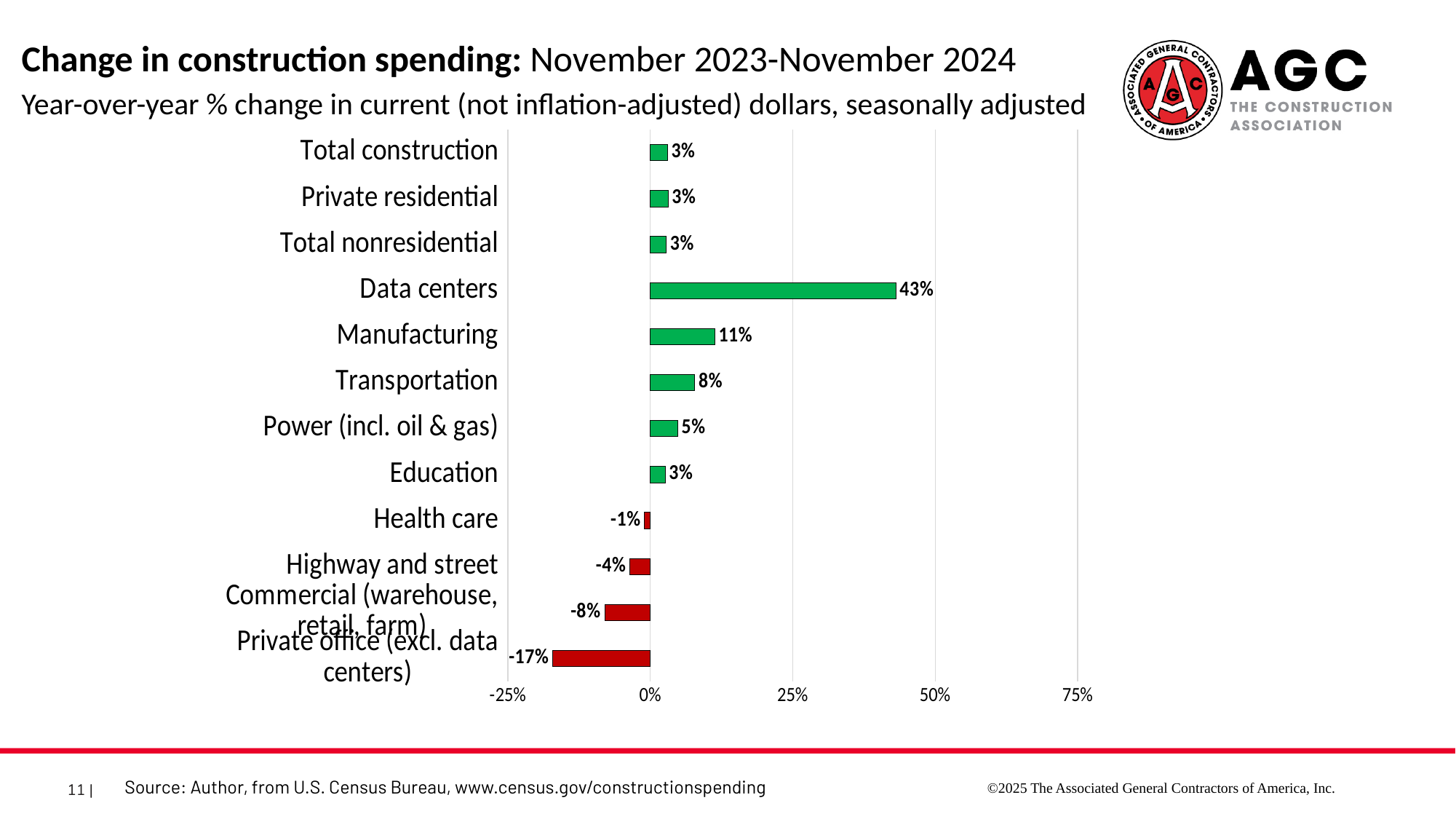

Change in construction spending: November 2023-November 2024
Year-over-year % change in current (not inflation-adjusted) dollars, seasonally adjusted

### Chart

| Category | Column1 |
|---|---|
| Private office (excl. data centers) | -0.171 |
| Commercial (warehouse, retail, farm) | -0.08 |
| Highway and street | -0.036 |
| Health care | -0.01 |
| Education | 0.026 |
| Power (incl. oil & gas) | 0.048 |
| Transportation | 0.078 |
| Manufacturing | 0.113 |
| Data centers | 0.431 |
| Total nonresidential | 0.028 |
| Private residential | 0.031 |
| Total construction | 0.03 |
Source: Author, from U.S. Census Bureau, www.census.gov/constructionspending
©2025 The Associated General Contractors of America, Inc.